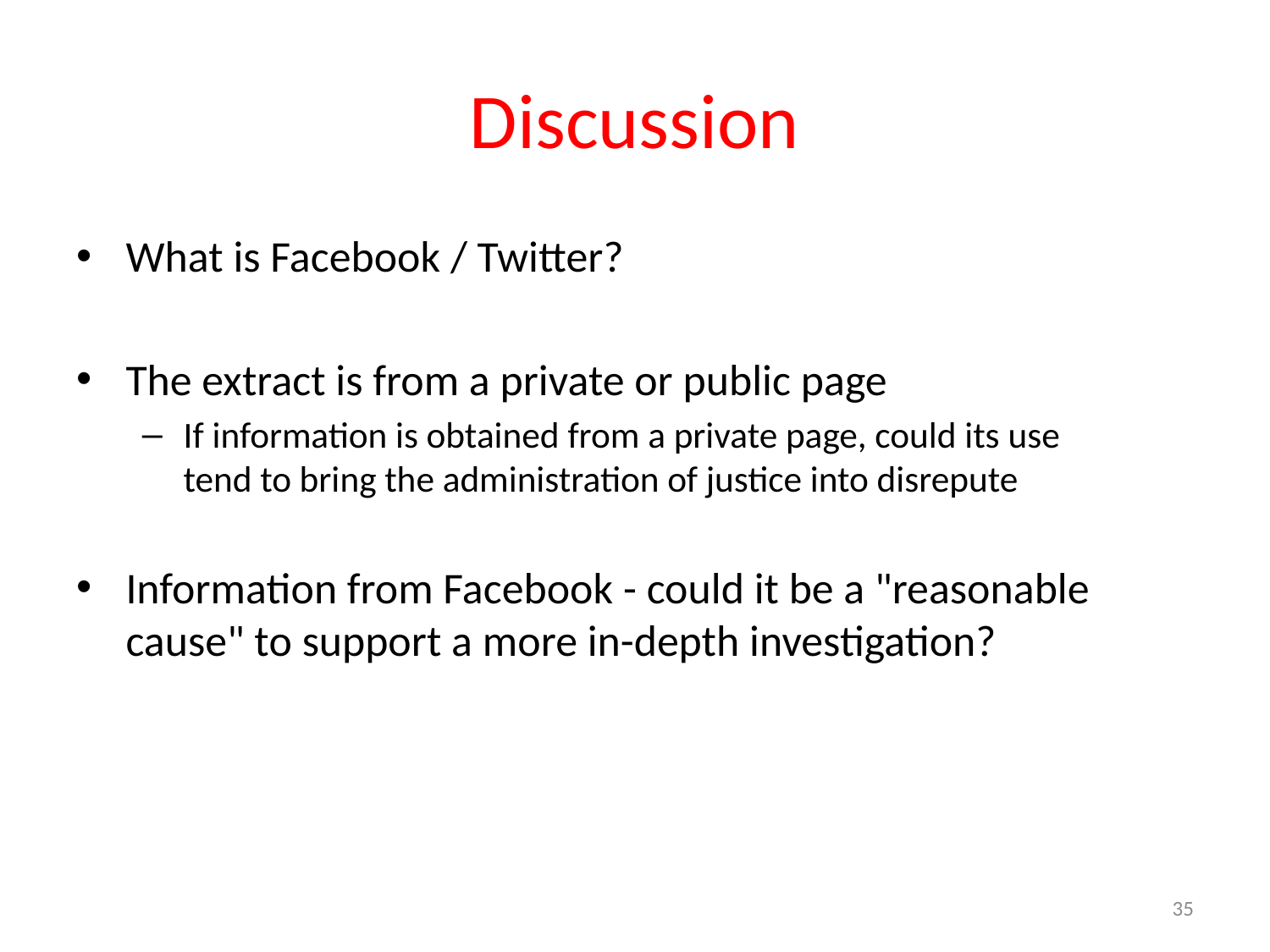

# Discussion
What is Facebook / Twitter?

The extract is from a private or public page
If information is obtained from a private page, could its use tend to bring the administration of justice into disrepute

Information from Facebook - could it be a "reasonable cause" to support a more in-depth investigation?

35